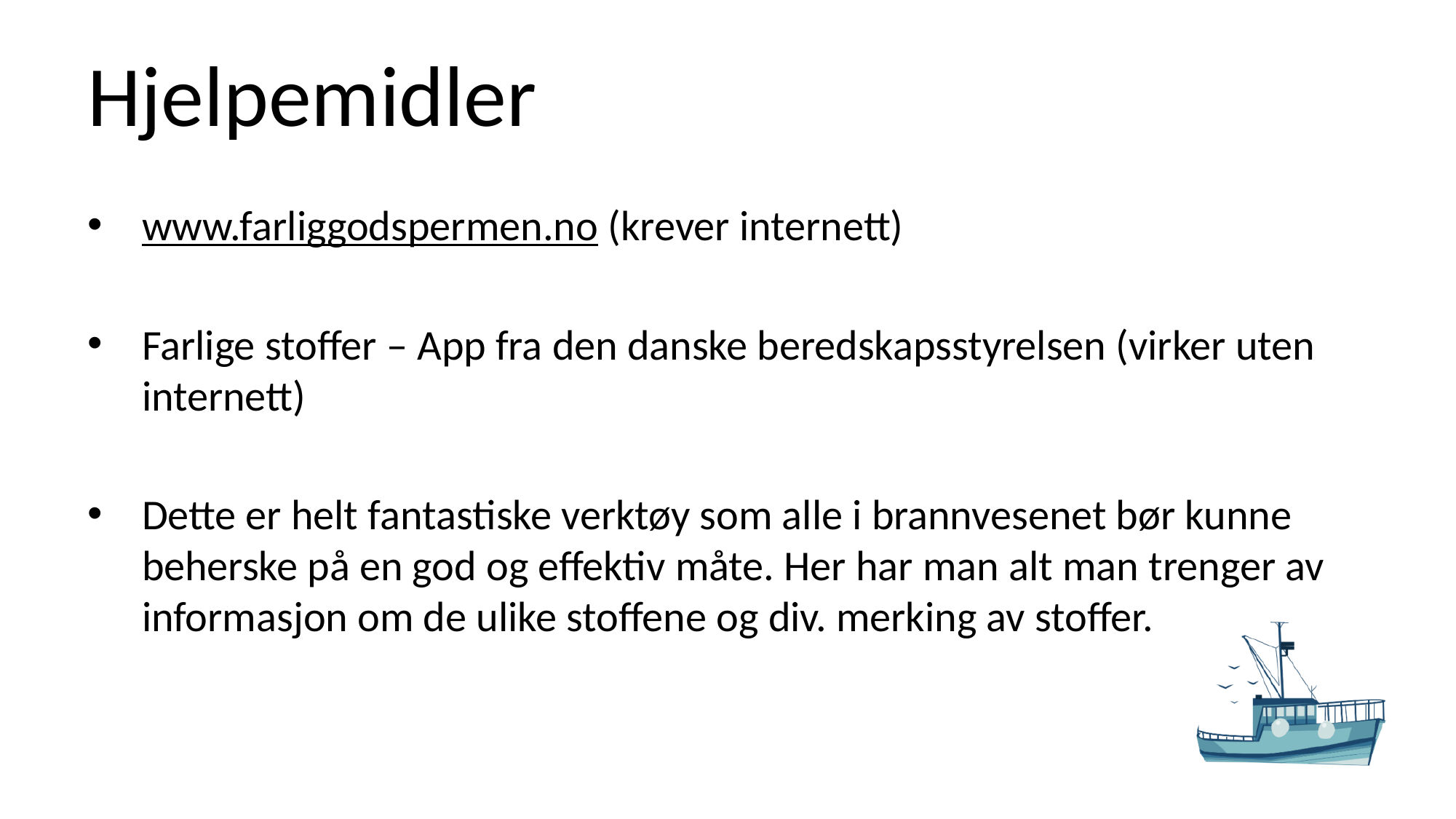

# Hjelpemidler
www.farliggodspermen.no (krever internett)

Farlige stoffer – App fra den danske beredskapsstyrelsen (virker uten internett)

Dette er helt fantastiske verktøy som alle i brannvesenet bør kunne beherske på en god og effektiv måte. Her har man alt man trenger av informasjon om de ulike stoffene og div. merking av stoffer.